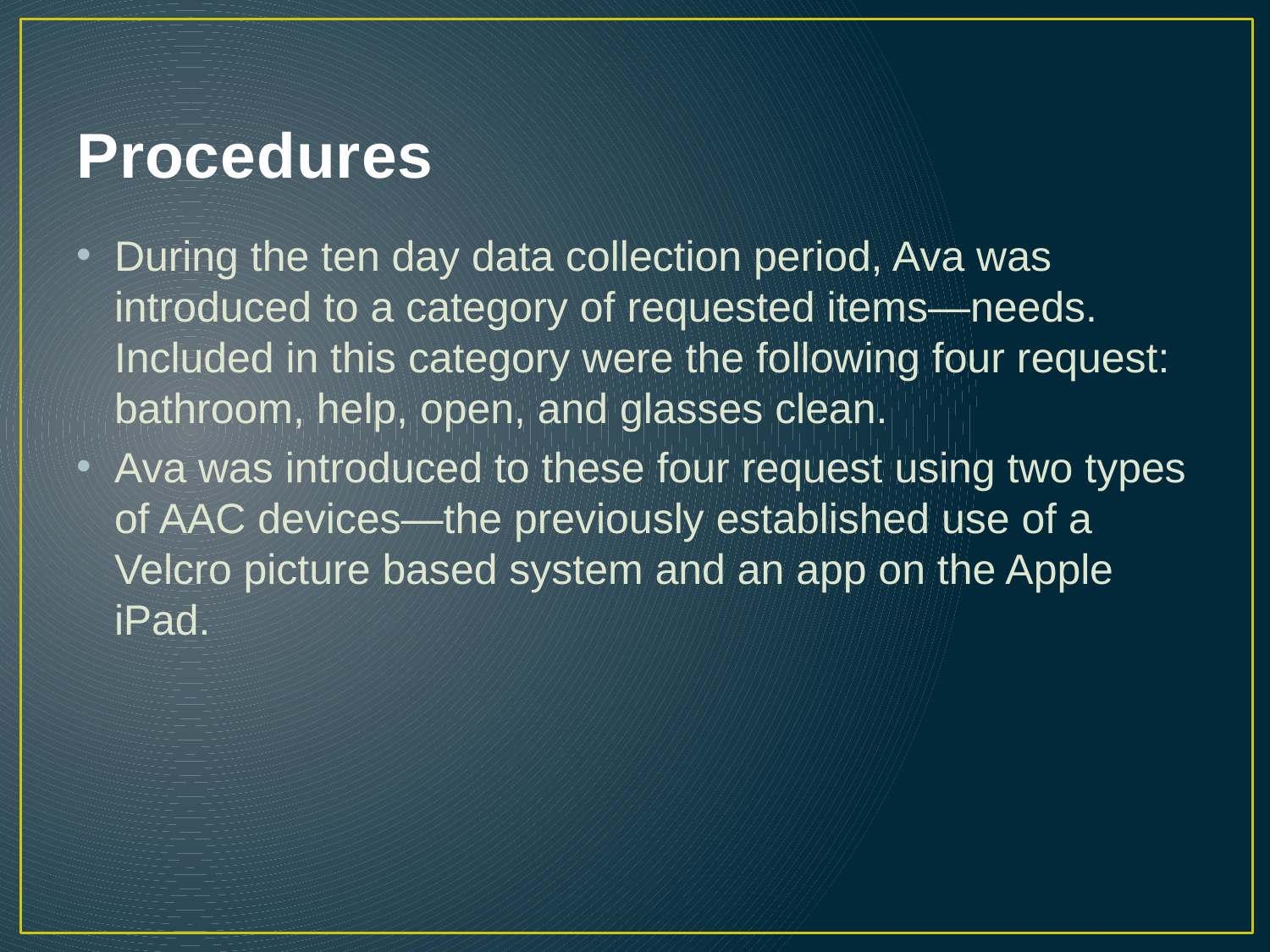

# Procedures
During the ten day data collection period, Ava was introduced to a category of requested items—needs. Included in this category were the following four request: bathroom, help, open, and glasses clean.
Ava was introduced to these four request using two types of AAC devices—the previously established use of a Velcro picture based system and an app on the Apple iPad.